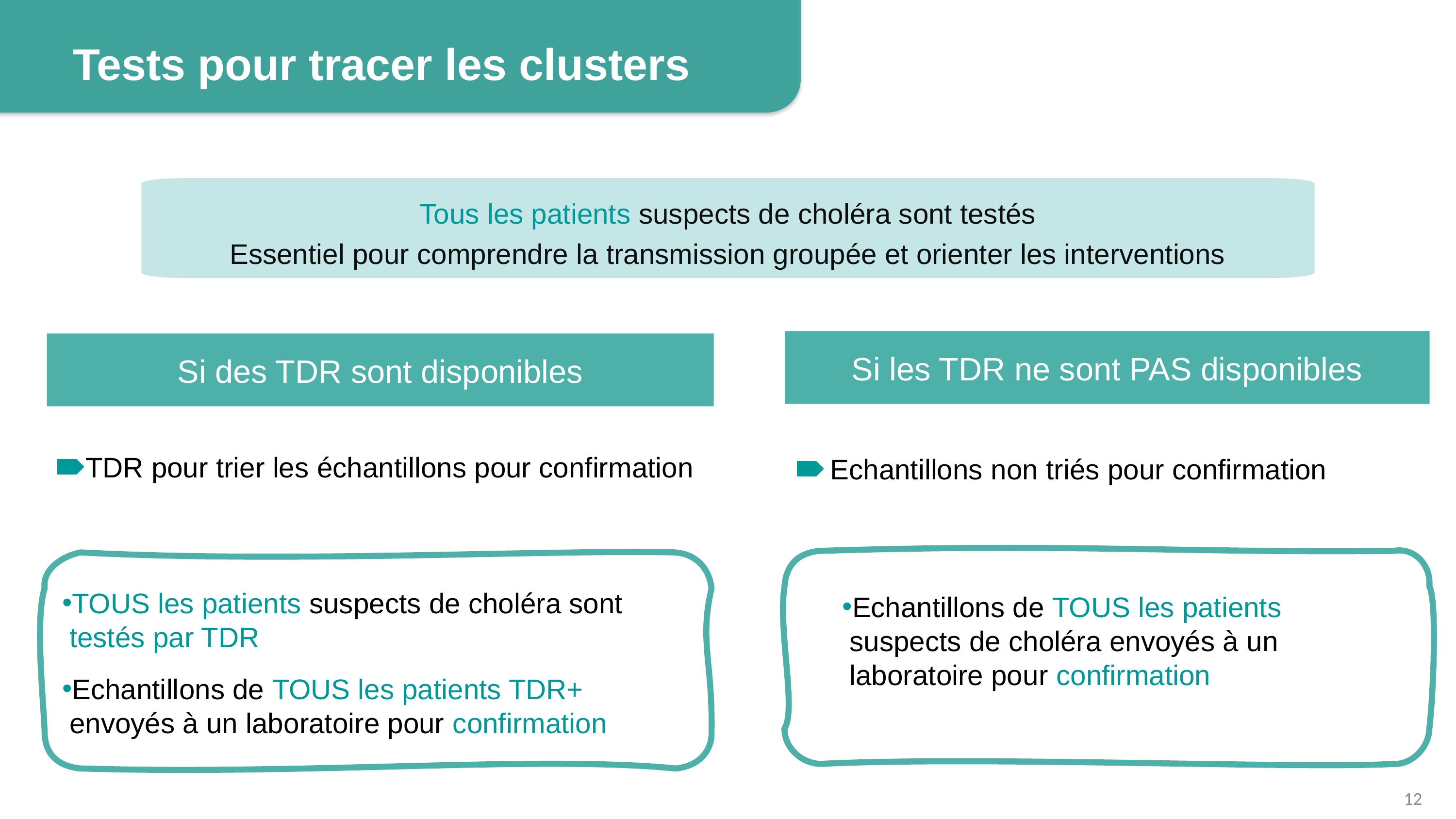

Tests pour tracer les clusters

Tous les patients suspects de choléra sont testés
Essentiel pour comprendre la transmission groupée et orienter les interventions
Si les TDR ne sont PAS disponibles
Echantillons non triés pour confirmation

Echantillons de TOUS les patients suspects de choléra envoyés à un laboratoire pour confirmation
Si des TDR sont disponibles
TDR pour trier les échantillons pour confirmation

TOUS les patients suspects de choléra sont testés par TDR
Echantillons de TOUS les patients TDR+  envoyés à un laboratoire pour confirmation
12